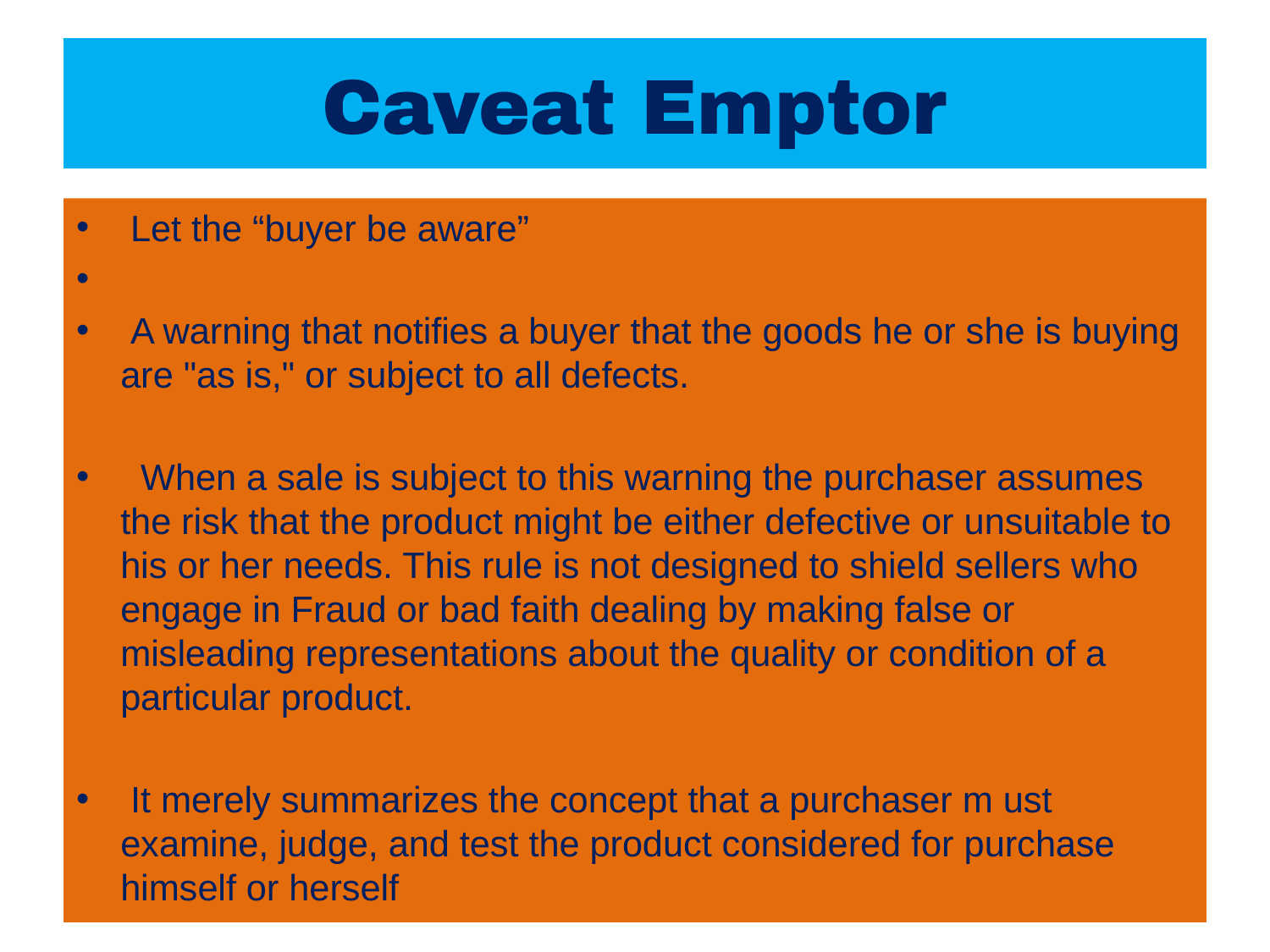

# Caveat Emptor
 Let the “buyer be aware”

 A warning that notifies a buyer that the goods he or she is buying are "as is," or subject to all defects.

  When a sale is subject to this warning the purchaser assumes the risk that the product might be either defective or unsuitable to his or her needs. This rule is not designed to shield sellers who engage in Fraud or bad faith dealing by making false or misleading representations about the quality or condition of a particular product.

 It merely summarizes the concept that a purchaser m ust examine, judge, and test the product considered for purchase himself or herself